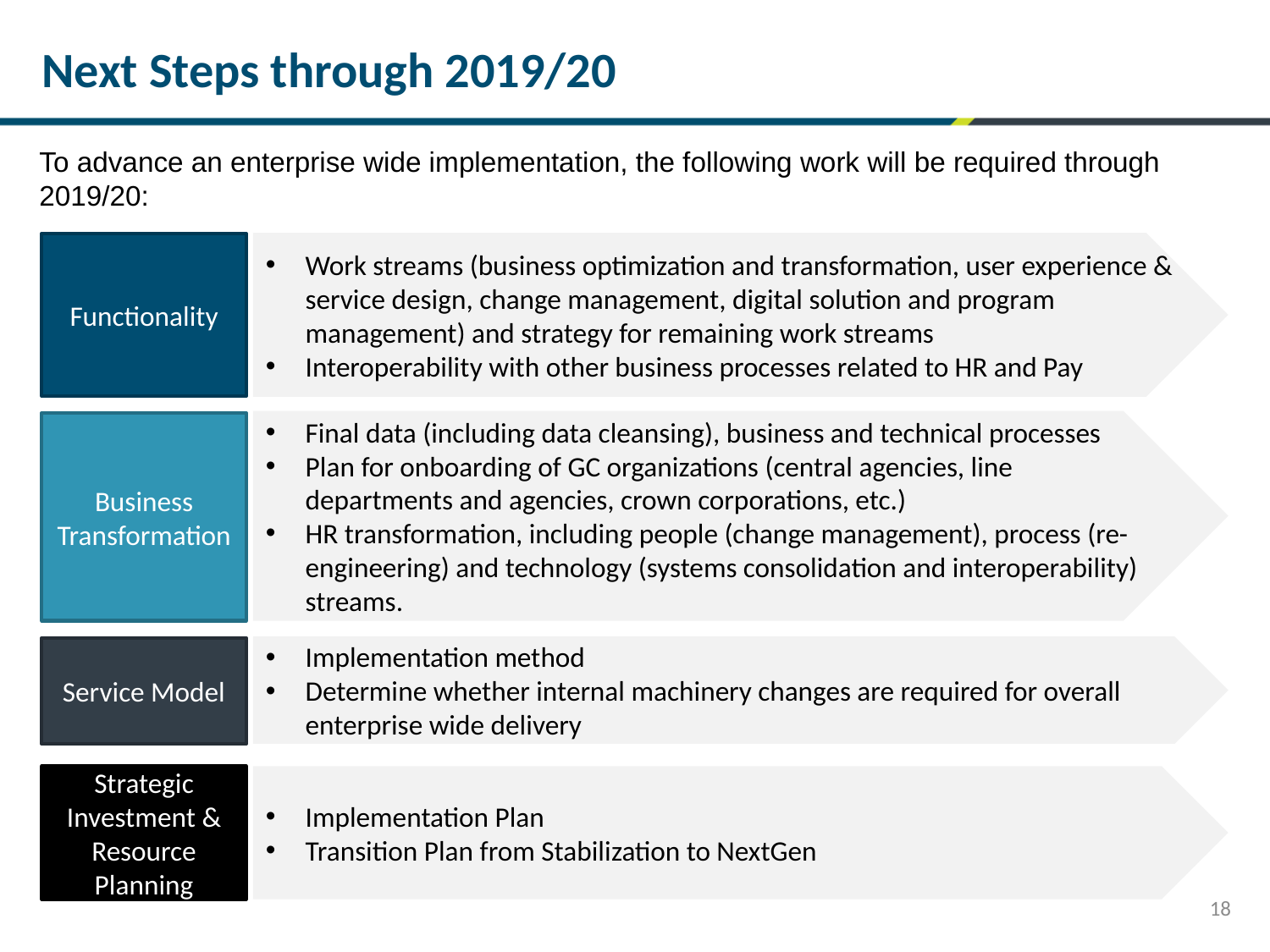

Next Steps through 2019/20
To advance an enterprise wide implementation, the following work will be required through 2019/20:
Work streams (business optimization and transformation, user experience & service design, change management, digital solution and program management) and strategy for remaining work streams
Interoperability with other business processes related to HR and Pay
Functionality
Final data (including data cleansing), business and technical processes
Plan for onboarding of GC organizations (central agencies, line departments and agencies, crown corporations, etc.)
HR transformation, including people (change management), process (re-engineering) and technology (systems consolidation and interoperability) streams.
Business Transformation
Implementation method
Determine whether internal machinery changes are required for overall enterprise wide delivery
Service Model
Strategic Investment & Resource Planning
Implementation Plan
Transition Plan from Stabilization to NextGen
18